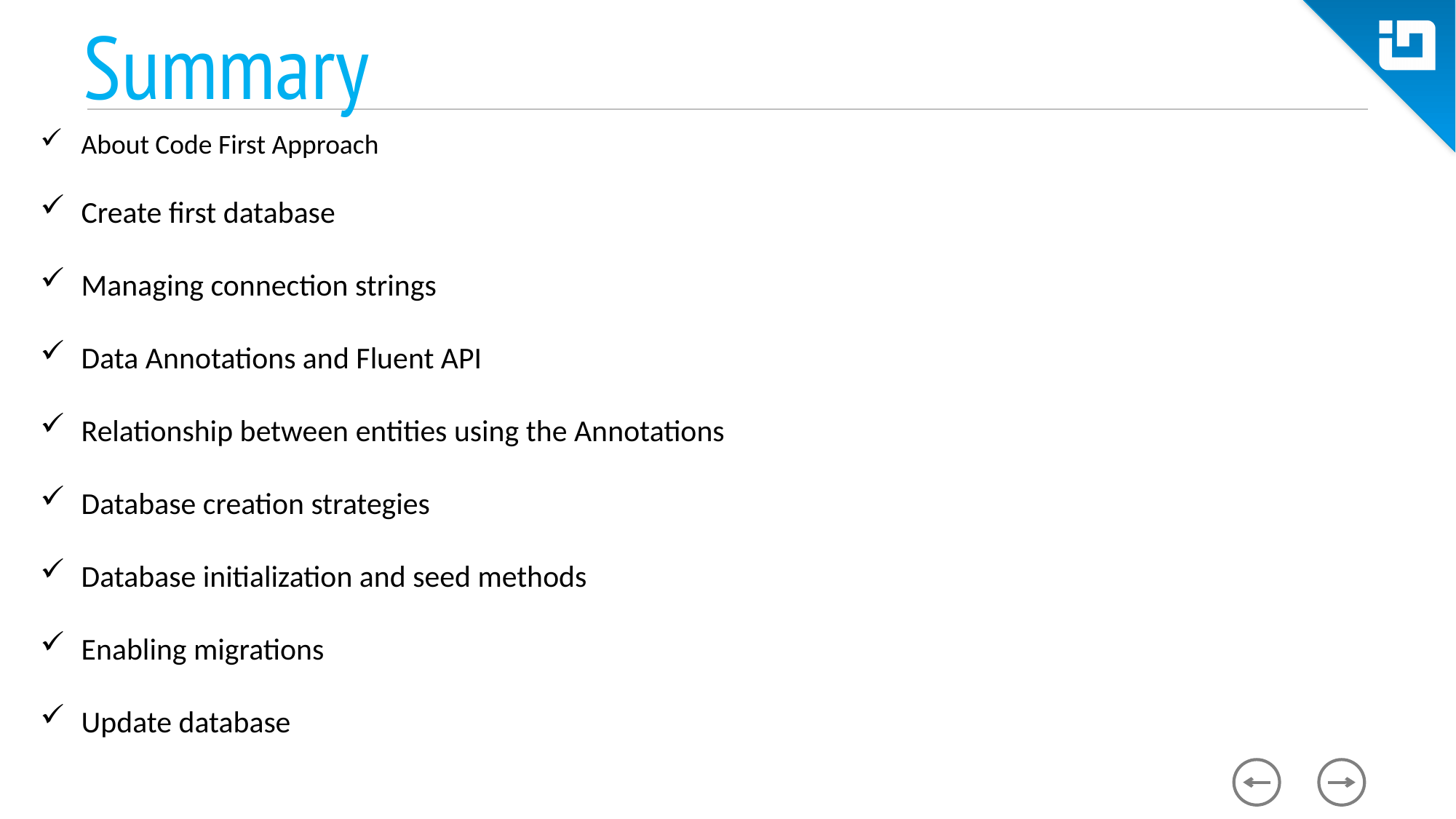

# Summary

About Code First Approach

Create first database

Managing connection strings

Data Annotations and Fluent API

Relationship between entities using the Annotations

Database creation strategies

Database initialization and seed methods

Enabling migrations

Update database